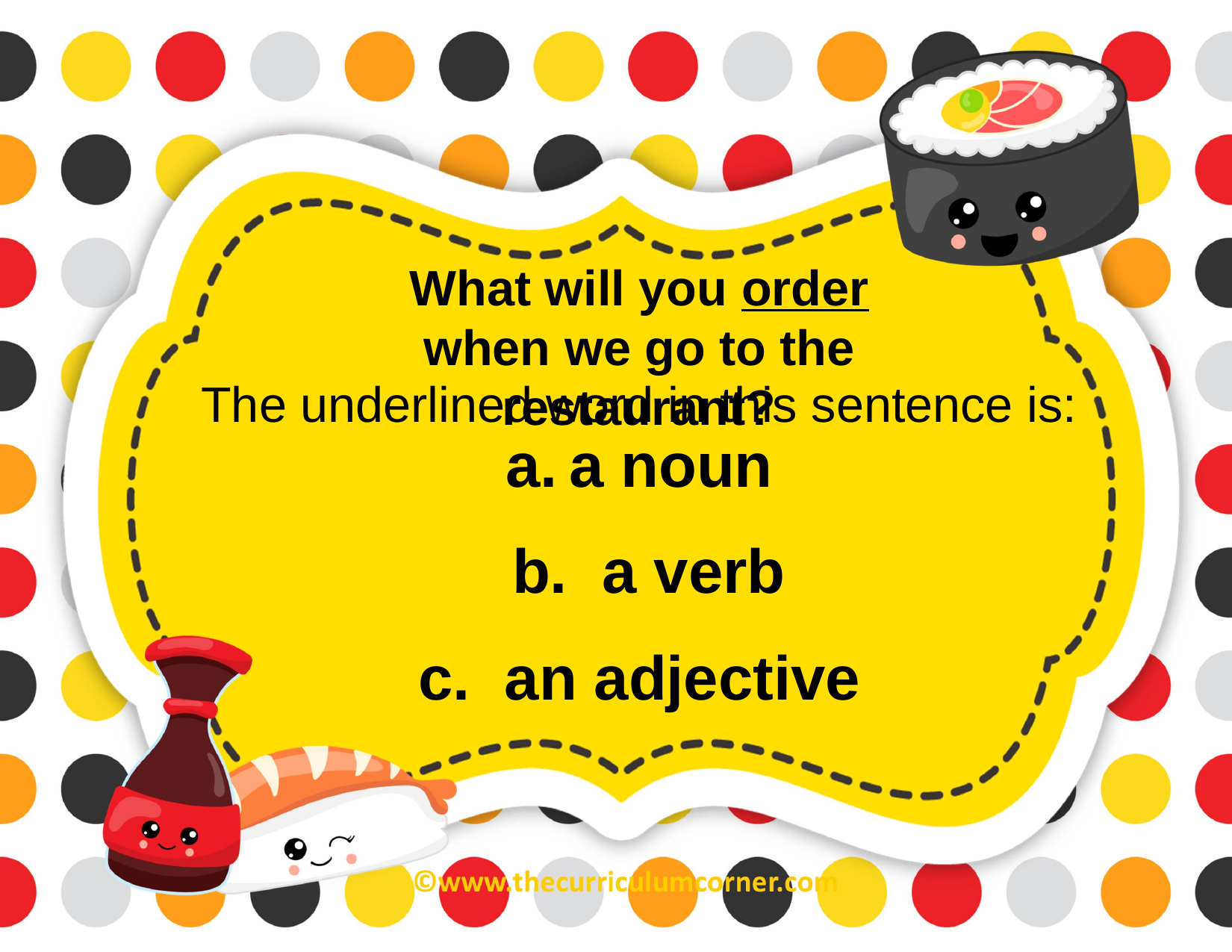

What will you order when we go to the restaurant?
The underlined word in this sentence is:
a noun
b.  a verb
c.  an adjective